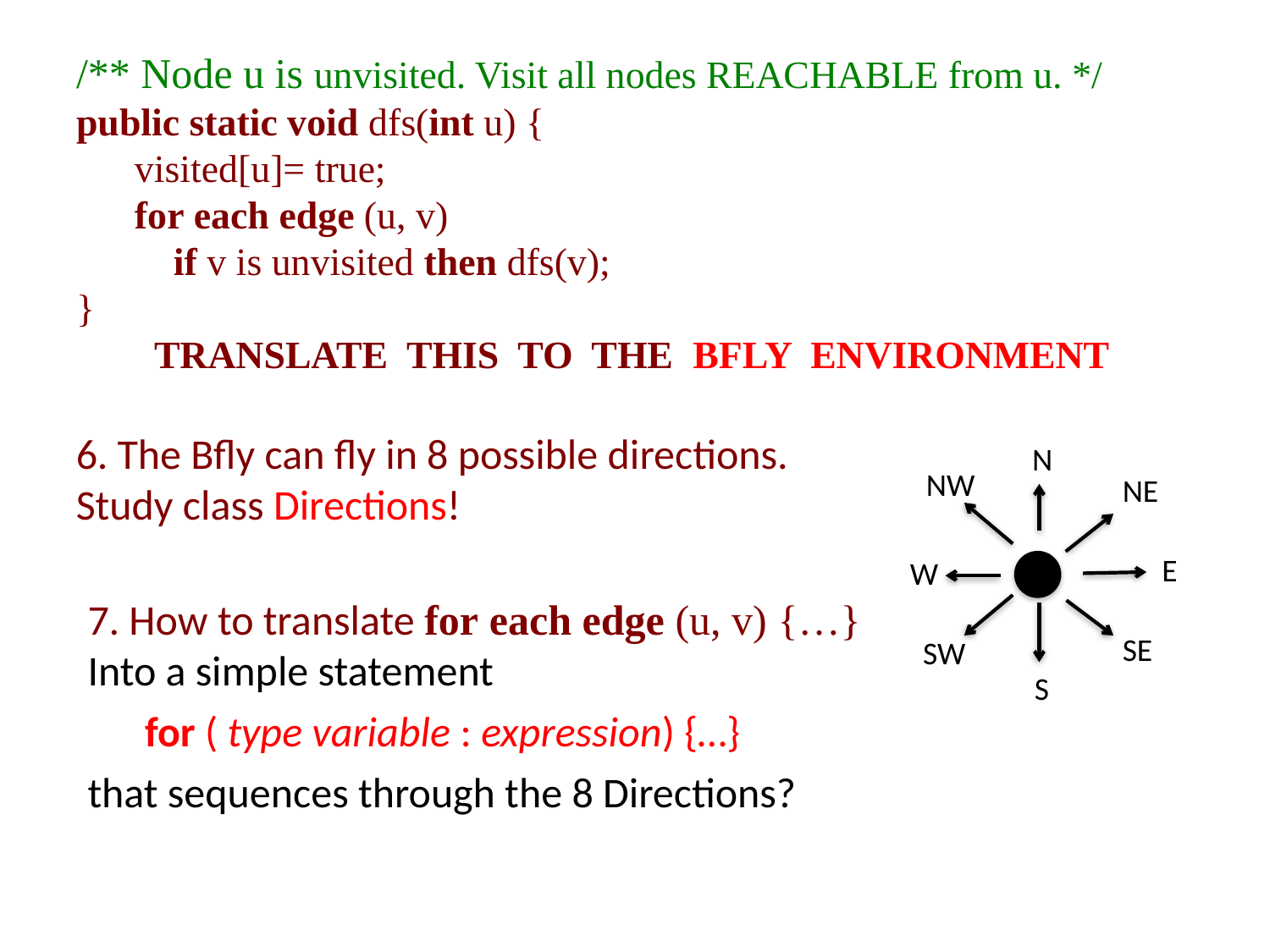

/** Node u is unvisited. Visit all nodes REACHABLE from u. */
public static void dfs(int u) {
      visited[u]= true;
      for each edge (u, v)
          if v is unvisited then dfs(v);
}
        TRANSLATE  THIS  TO  THE  BFLY  ENVIRONMENT
6. The Bfly can fly in 8 possible directions.
Study class Directions!
N
NW
NE
E
W

SE
SW
S
7. How to translate for each edge (u, v) {…}
Into a simple statement
      for ( type variable : expression) {…}
that sequences through the 8 Directions?